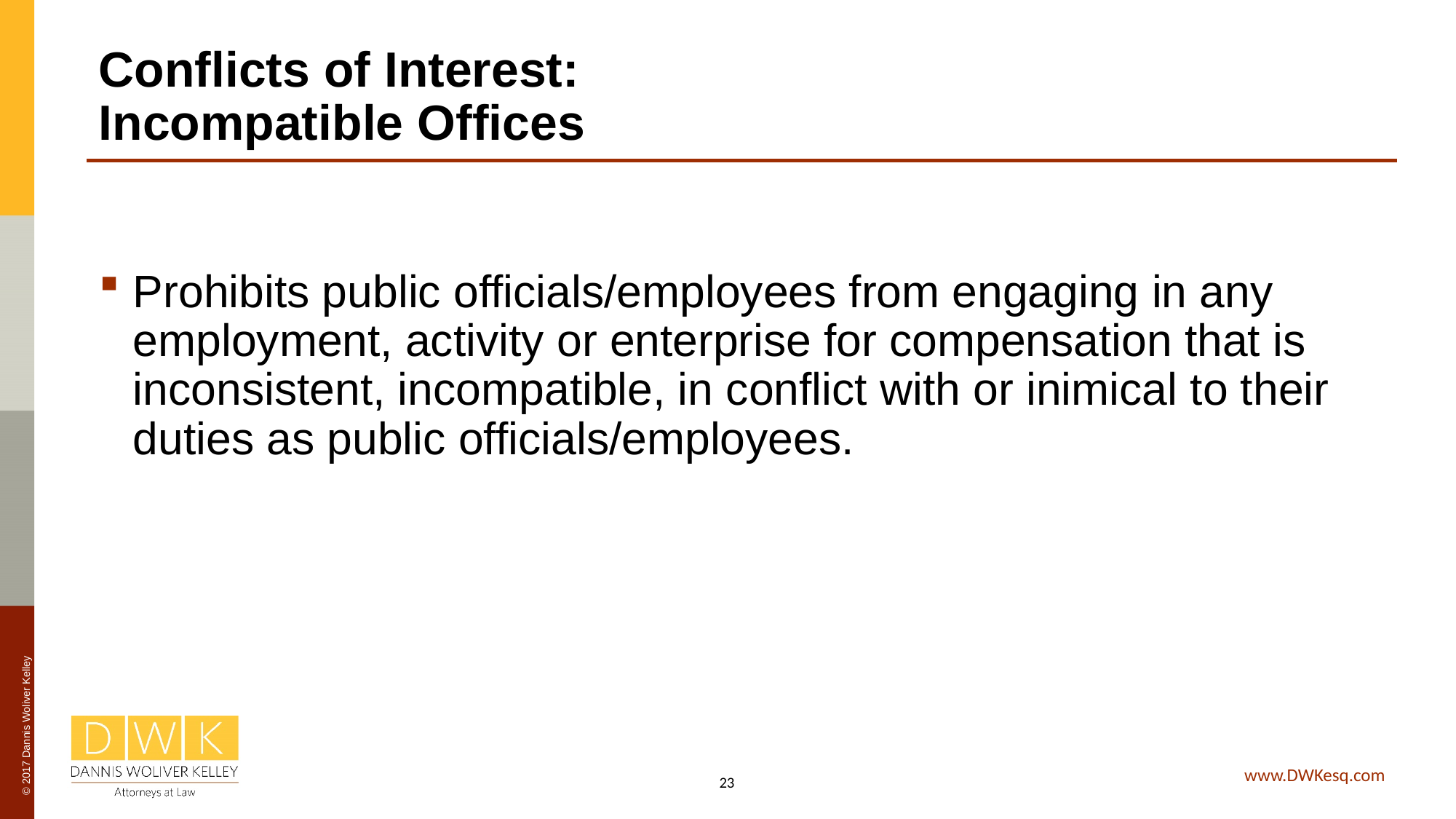

# Conflicts of Interest: Incompatible Offices
Prohibits public officials/employees from engaging in any employment, activity or enterprise for compensation that is inconsistent, incompatible, in conflict with or inimical to their duties as public officials/employees.